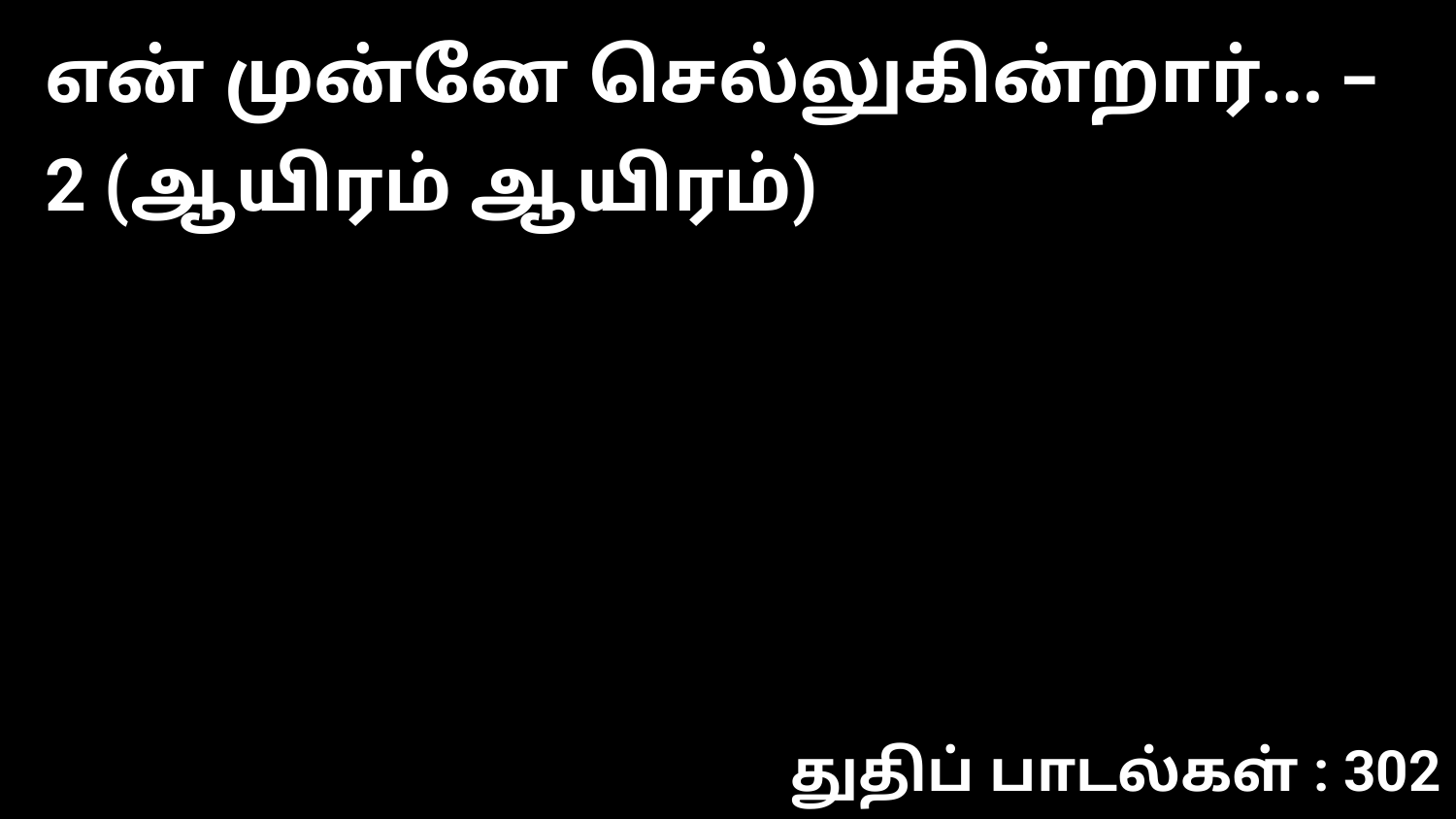

என் முன்னே செல்லுகின்றார்… – 2 (ஆயிரம் ஆயிரம்)
துதிப் பாடல்கள் : 302